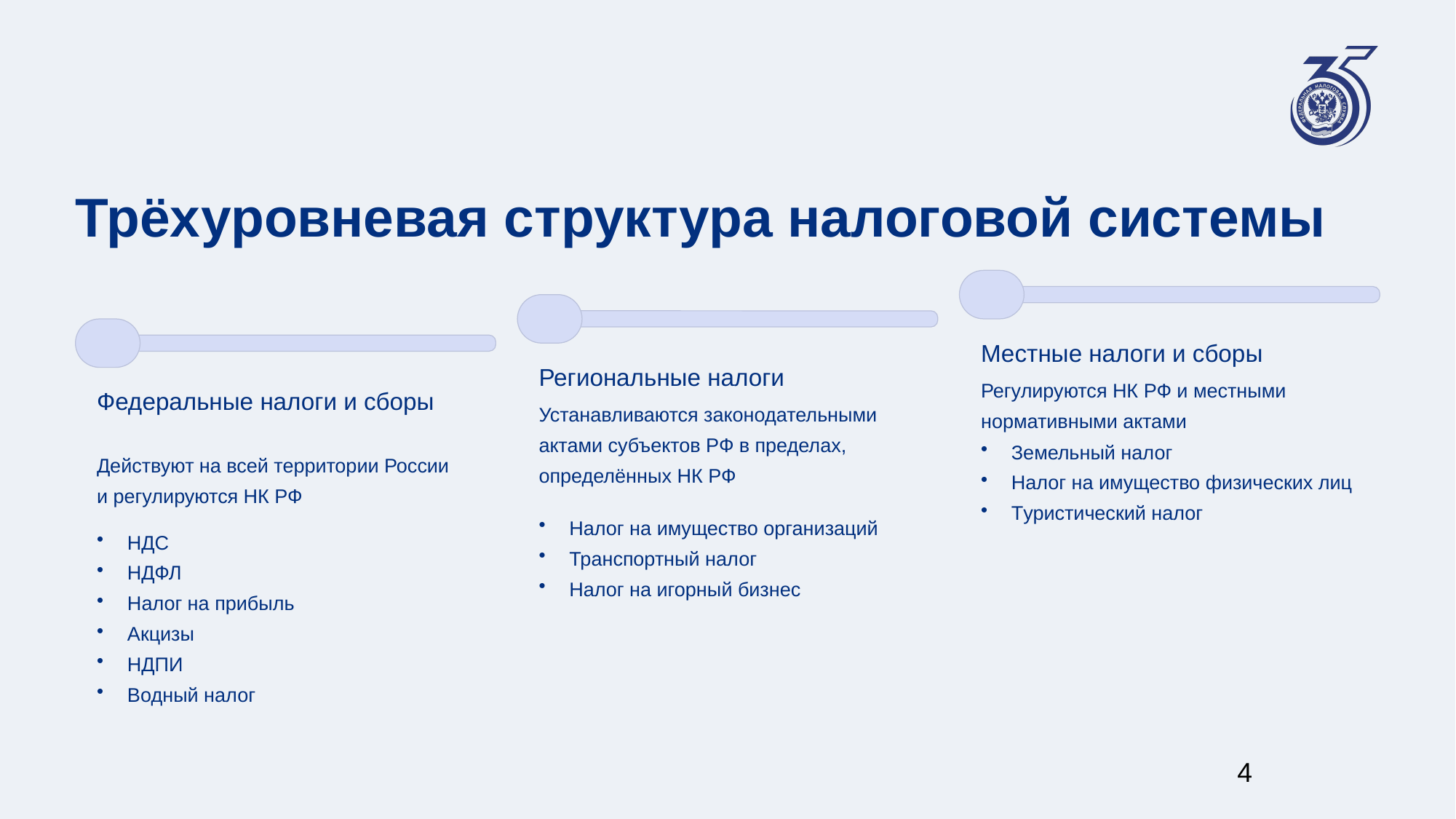

Трёхуровневая структура налоговой системы

Местные налоги и сборы

Региональные налоги
Регулируются НК РФ и местными нормативными актами
Федеральные налоги и сборы
Устанавливаются законодательными актами субъектов РФ в пределах, определённых НК РФ
Земельный налог
Налог на имущество физических лиц
Туристический налог
Действуют на всей территории России
и регулируются НК РФ
Налог на имущество организаций
Транспортный налог
Налог на игорный бизнес
НДС
НДФЛ
Налог на прибыль
Акцизы
НДПИ
Водный налог
4